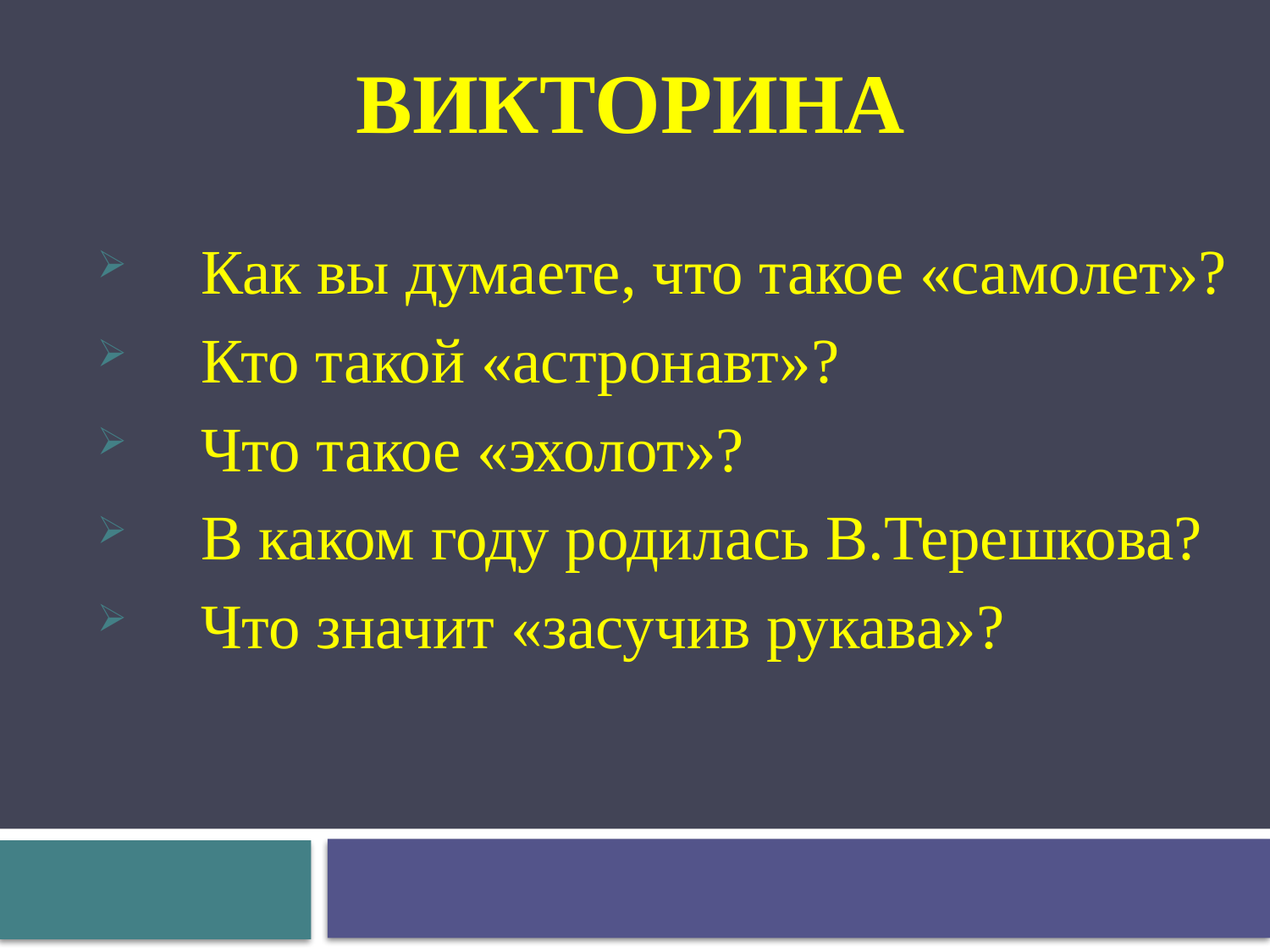

# Викторина
Как вы думаете, что такое «самолет»?
Кто такой «астронавт»?
Что такое «эхолот»?
В каком году родилась В.Терешкова?
Что значит «засучив рукава»?